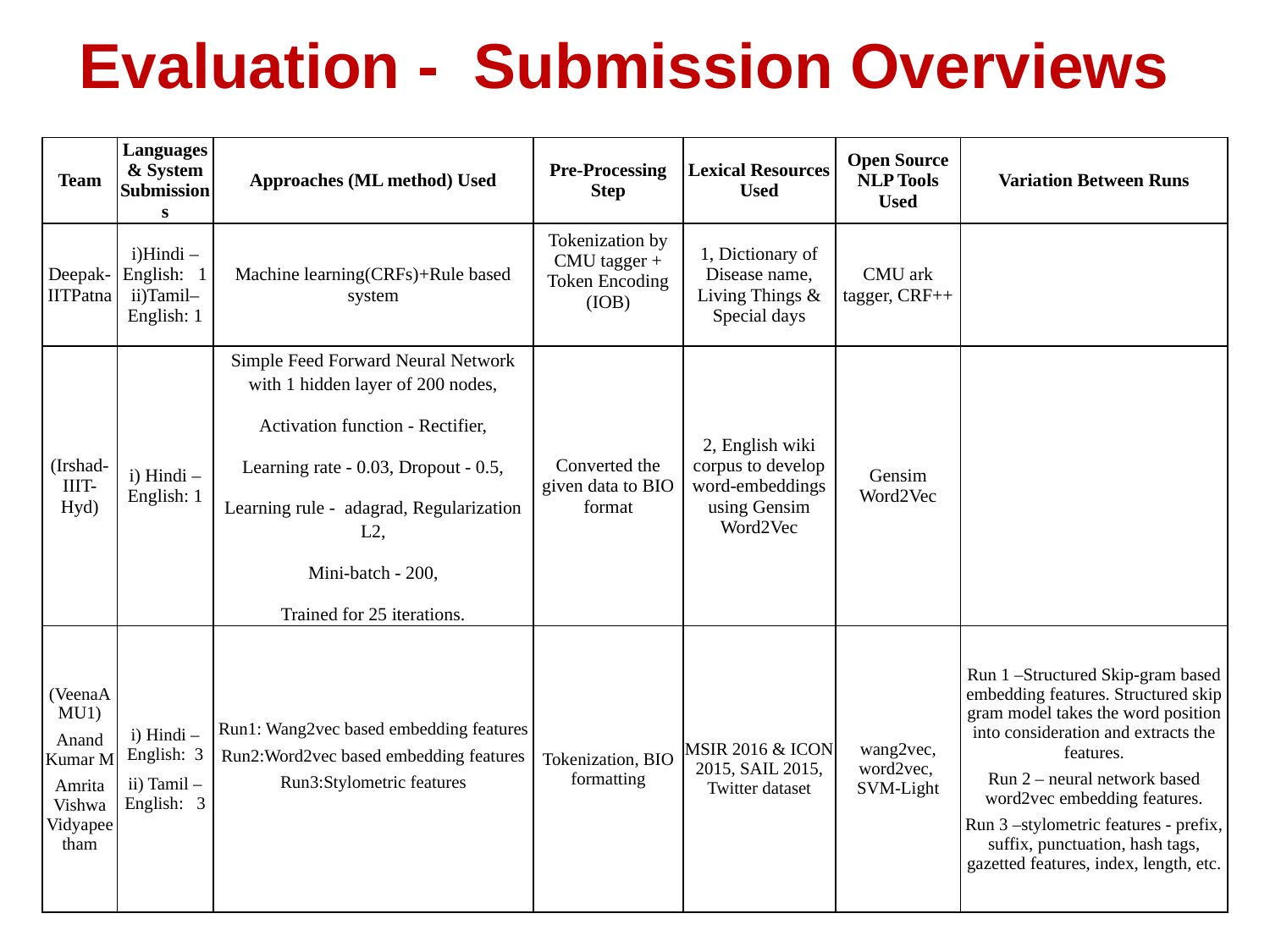

# Evaluation -  Submission Overviews
| Team | Languages & System Submissions | Approaches (ML method) Used | Pre-Processing Step | Lexical Resources Used | Open Source NLP Tools Used | Variation Between Runs |
| --- | --- | --- | --- | --- | --- | --- |
| Deepak-IITPatna | i)Hindi –English: 1 ii)Tamil–English: 1 | Machine learning(CRFs)+Rule based system | Tokenization by CMU tagger + Token Encoding (IOB) | 1, Dictionary of Disease name, Living Things & Special days | CMU ark tagger, CRF++ |  |
| (Irshad-IIIT-Hyd) | i) Hindi – English: 1 | Simple Feed Forward Neural Network with 1 hidden layer of 200 nodes, Activation function - Rectifier, Learning rate - 0.03, Dropout - 0.5, Learning rule - adagrad, Regularization L2, Mini-batch - 200, Trained for 25 iterations. | Converted the given data to BIO format | 2, English wiki corpus to develop word-embeddings using Gensim Word2Vec | Gensim Word2Vec |  |
| (VeenaAMU1) Anand Kumar M Amrita Vishwa Vidyapeetham | i) Hindi – English: 3 ii) Tamil – English: 3 | Run1: Wang2vec based embedding features Run2:Word2vec based embedding features Run3:Stylometric features | Tokenization, BIO formatting | MSIR 2016 & ICON 2015, SAIL 2015, Twitter dataset | wang2vec, word2vec, SVM-Light | Run 1 –Structured Skip-gram based embedding features. Structured skip gram model takes the word position into consideration and extracts the features. Run 2 – neural network based word2vec embedding features. Run 3 –stylometric features - prefix, suffix, punctuation, hash tags, gazetted features, index, length, etc. |